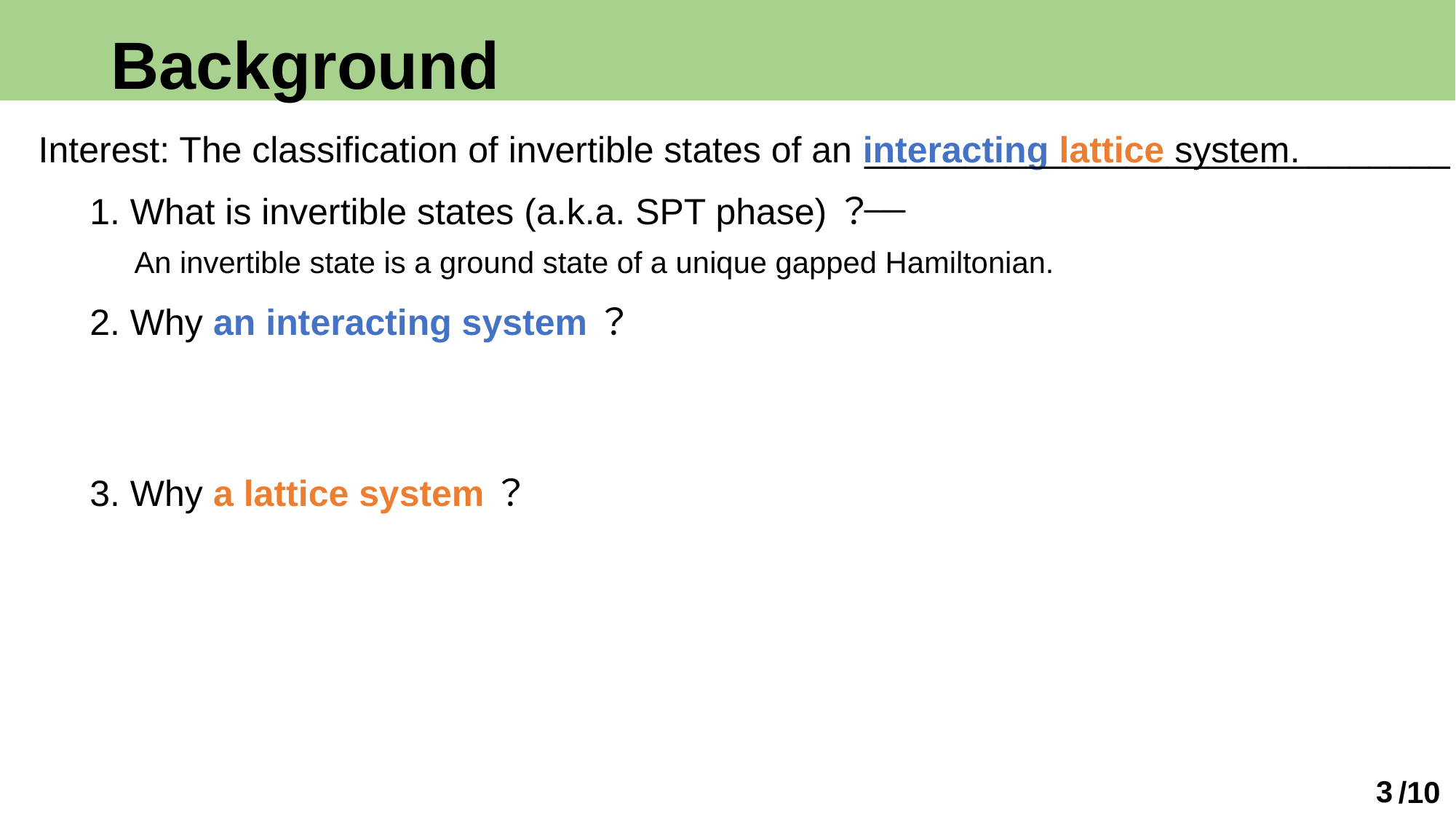

# Background
_______________________________
Interest: The classification of invertible states of an interacting lattice system.
1. What is invertible states (a.k.a. SPT phase)？
An invertible state is a ground state of a unique gapped Hamiltonian.
2. Why an interacting system？
3. Why a lattice system？
3